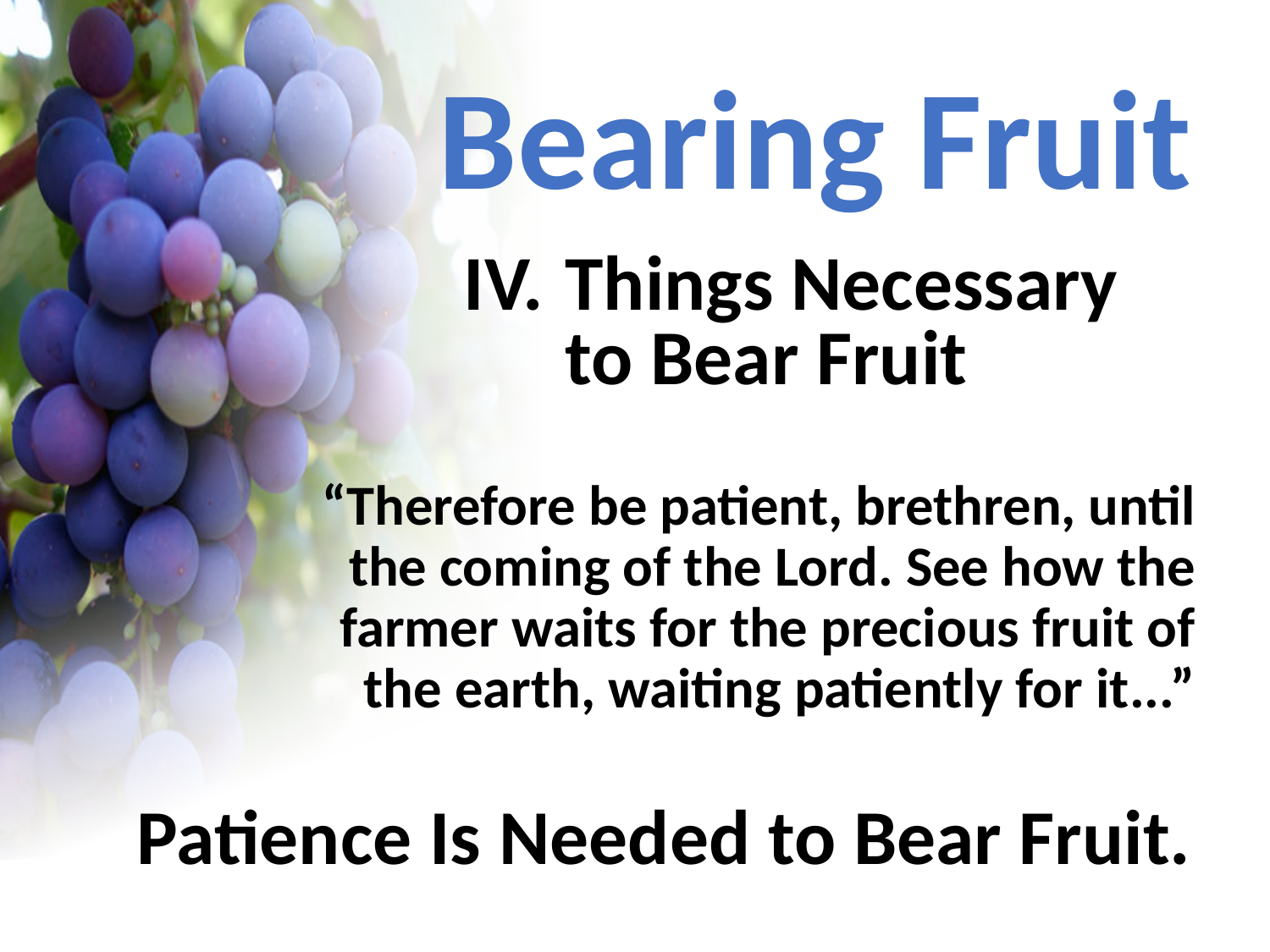

Bearing Fruit
IV.	Things Necessary to Bear Fruit
“Therefore be patient, brethren, until the coming of the Lord. See how the farmer waits for the precious fruit of the earth, waiting patiently for it...”
Patience Is Needed to Bear Fruit.